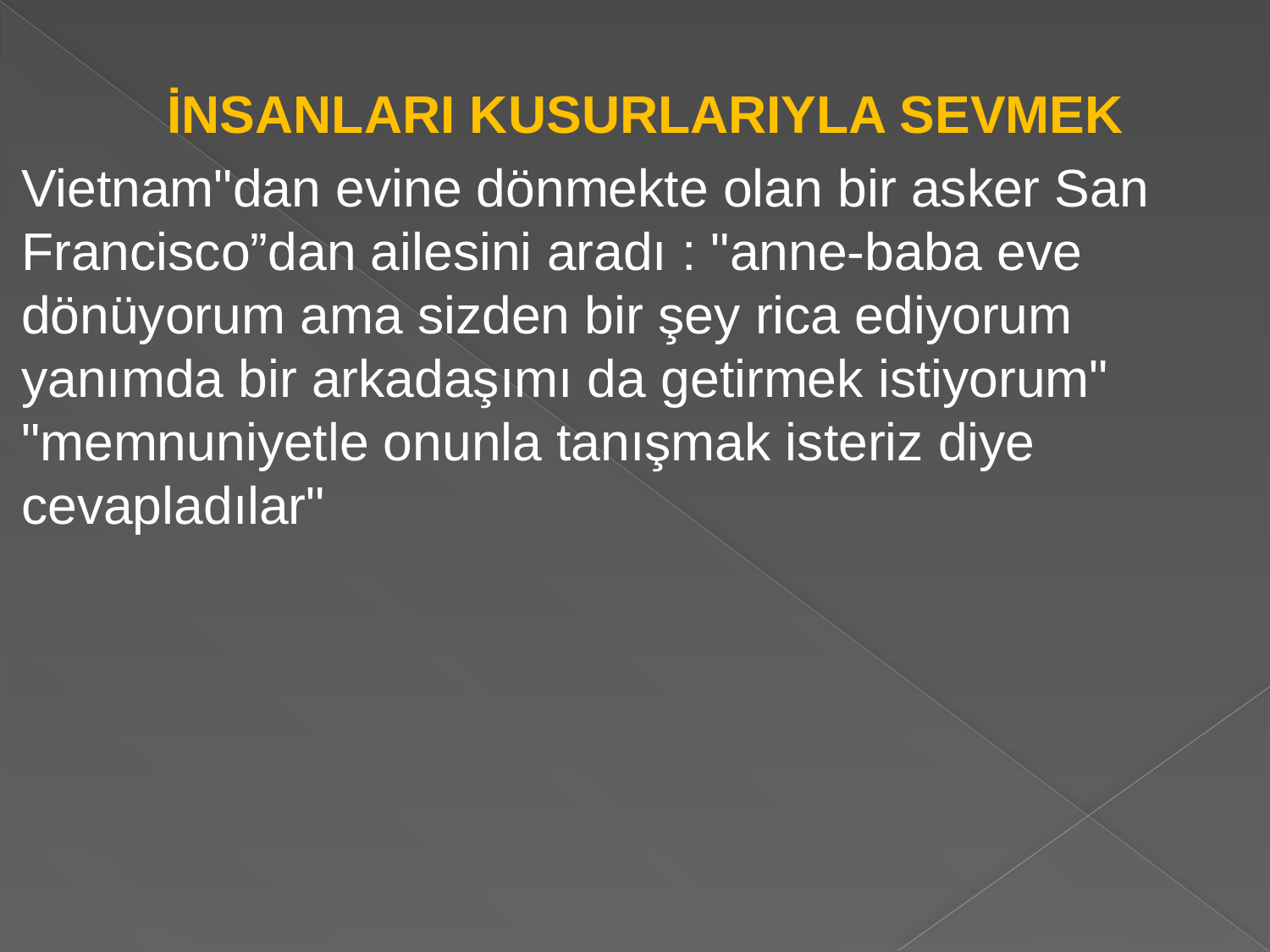

İNSANLARI KUSURLARIYLA SEVMEK
Vietnam"dan evine dönmekte olan bir asker San Francisco”dan ailesini aradı : "anne-baba eve dönüyorum ama sizden bir şey rica ediyorum yanımda bir arkadaşımı da getirmek istiyorum" "memnuniyetle onunla tanışmak isteriz diye cevapladılar"